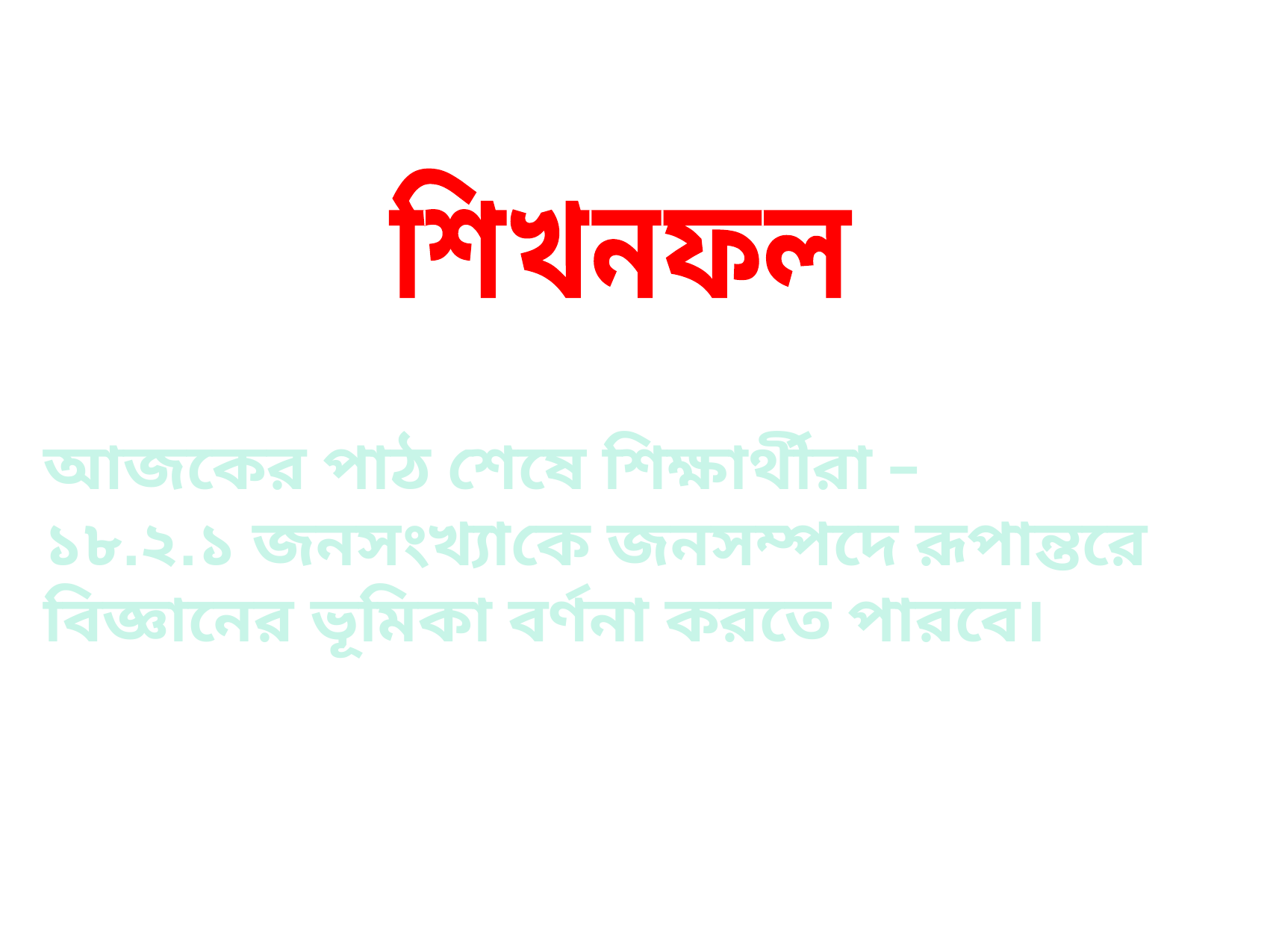

শিখনফল
আজকের পাঠ শেষে শিক্ষার্থীরা –
১৮.২.১ জনসংখ্যাকে জনসম্পদে রূপান্তরে বিজ্ঞানের ভূমিকা বর্ণনা করতে পারবে।